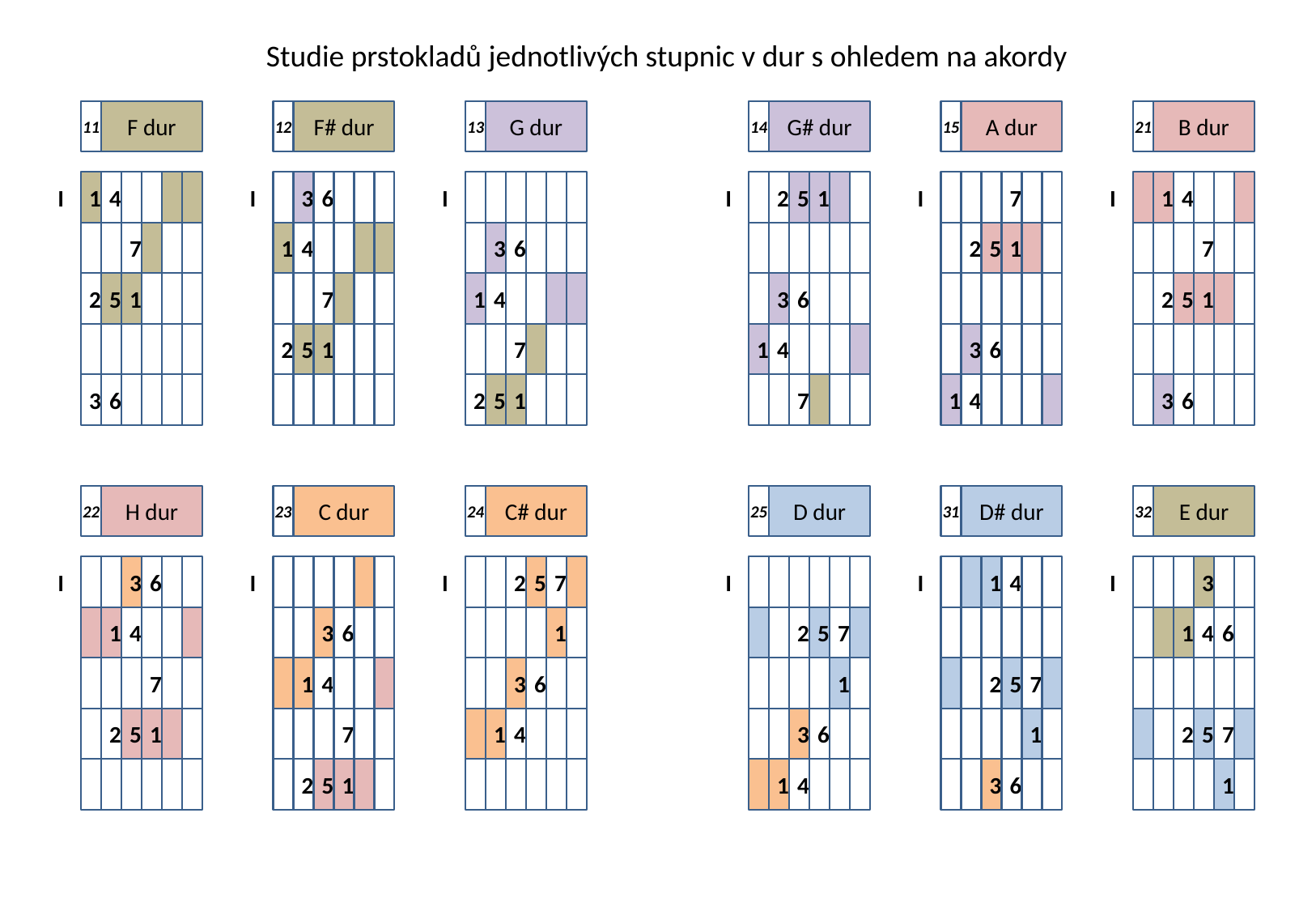

Studie prstokladů jednotlivých stupnic v dur s ohledem na akordy
11
F dur
12
F# dur
13
G dur
14
G# dur
15
A dur
21
B dur
I
1
4

I

3
6

I

I

2
5
1

I

7

I

1
4

11
21
31
41
11
21
31
41

7

1
4

3
6

2
5
1

7

12
22
32
42
12
22
32
42
2
5
1

7

1
4

3
6

2
5
1

13
23
33
43
13
23
33
43

2
5
1

7

1
4

3
6

14
24
34
44
14
24
34
44
3
6

2
5
1

7

1
4

3
6

15
25
35
45
15
25
35
45
22
H dur
23
C dur
24
C# dur
25
D dur
31
D# dur
32
E dur
I

3
6

I

I

2
5
7

I

I

1
4

I

3

1
4

3
6

1

2
5
7

1
4
6

7

1
4

3
6

1

2
5
7

2
5
1

7

1
4

3
6

1

2
5
7

2
5
1

1
4

3
6

1